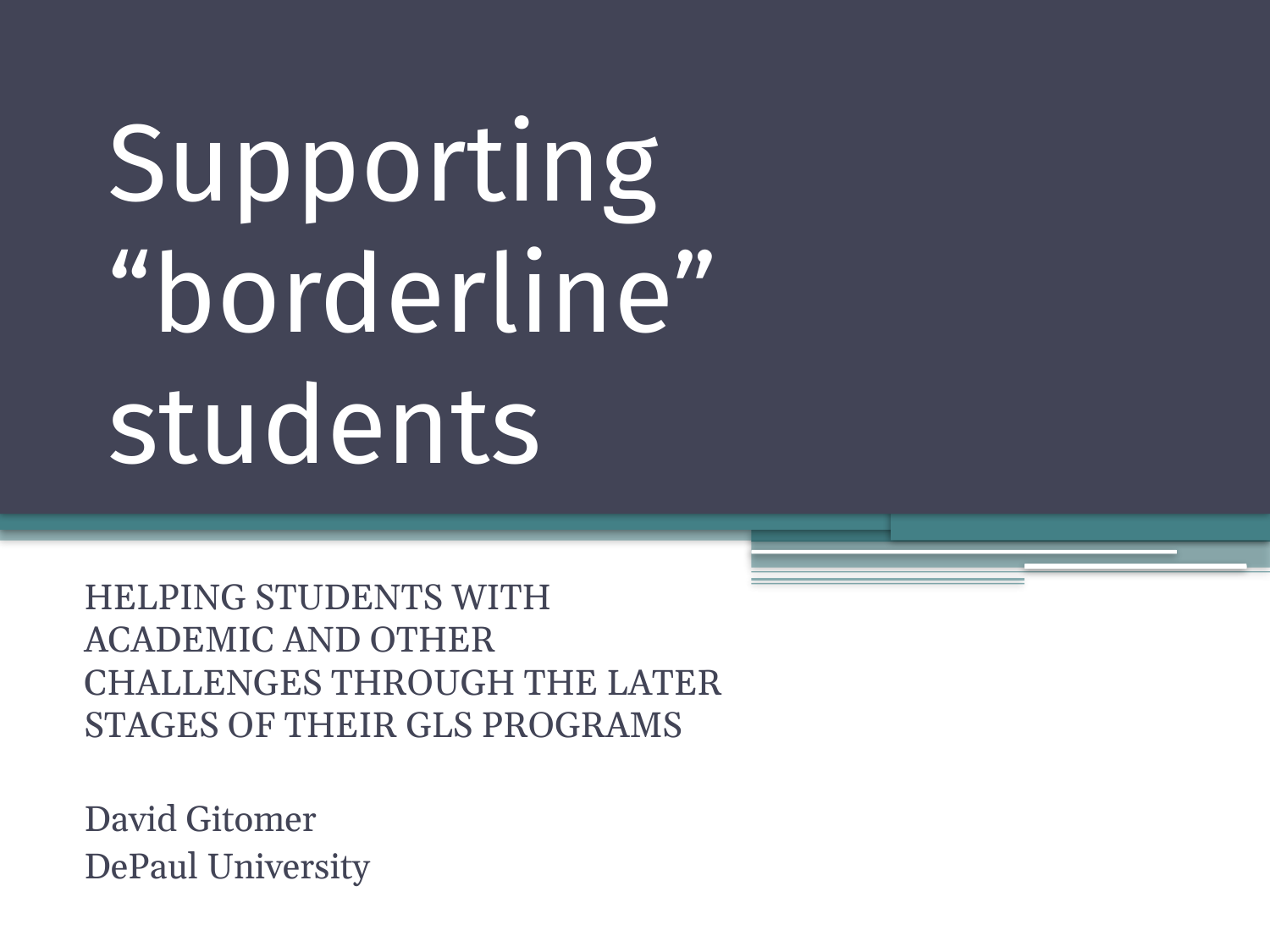

# Supporting “borderline” students
HELPING STUDENTS WITH ACADEMIC AND OTHER CHALLENGES THROUGH THE LATER STAGES OF THEIR GLS PROGRAMS

David Gitomer
DePaul University